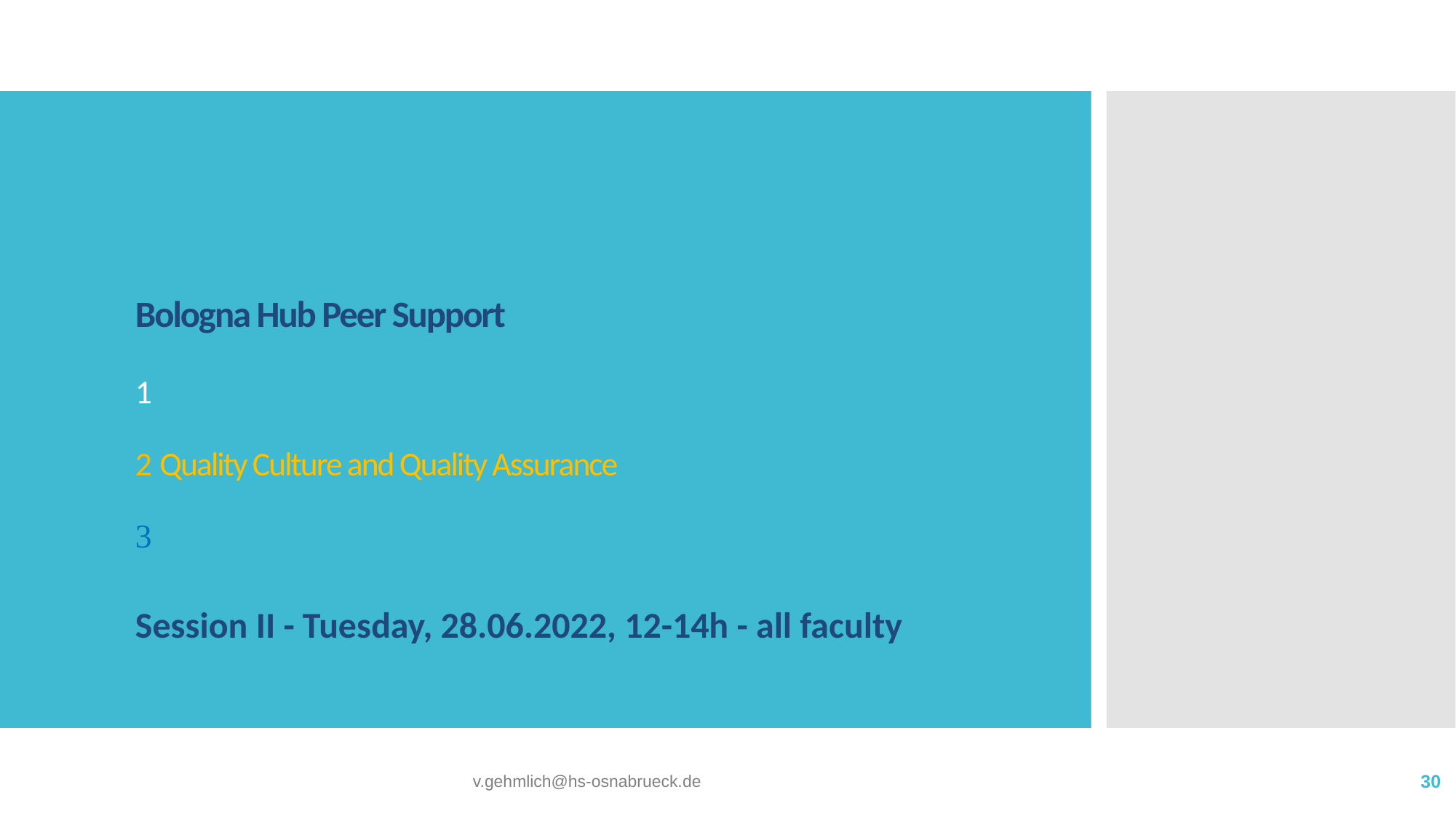

# Bologna Hub Peer Support 1 2 Quality Culture and Quality Assurance 3
Session II - Tuesday, 28.06.2022, 12-14h - all faculty

v.gehmlich@hs-osnabrueck.de
30